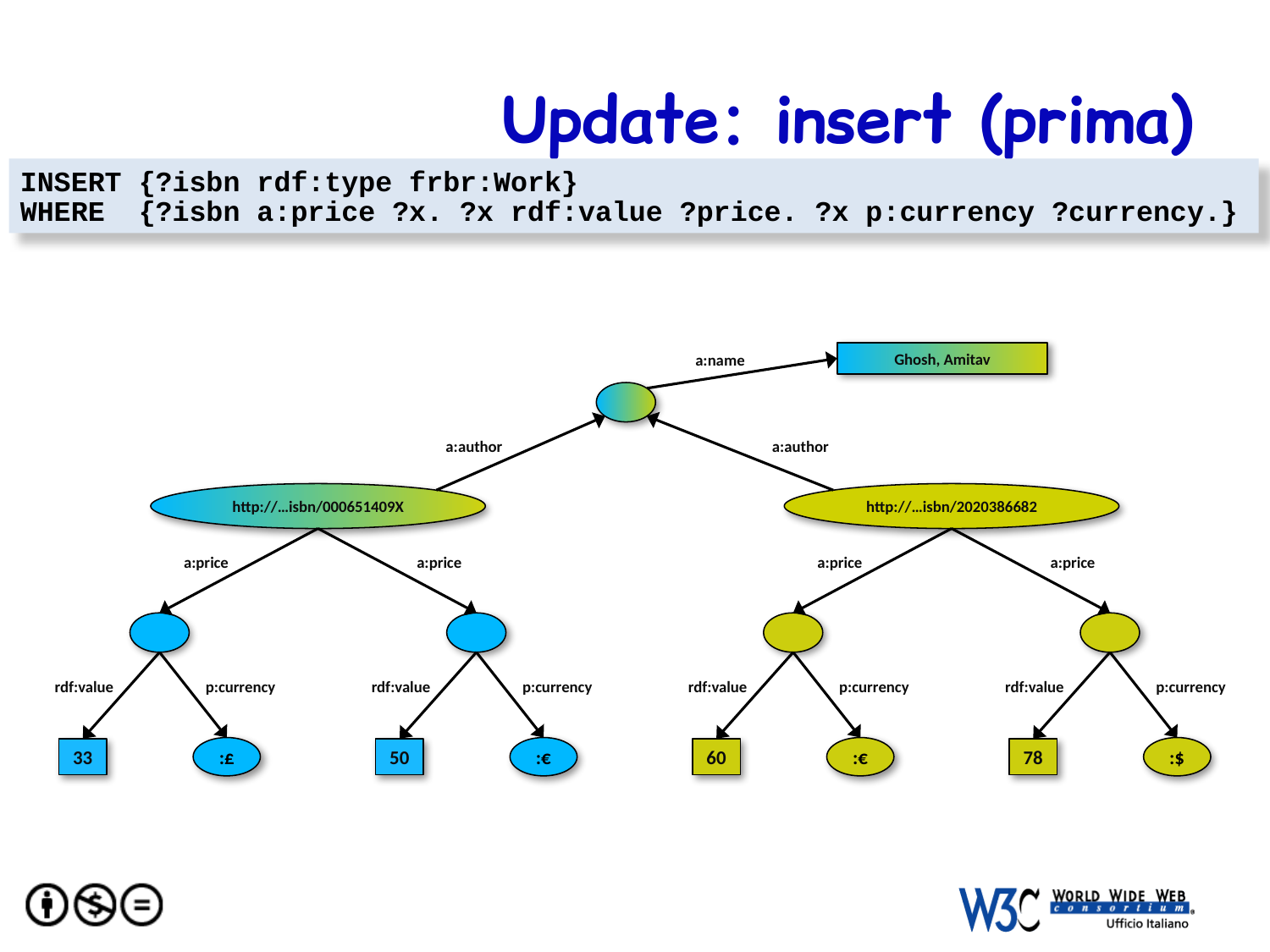

# Update: insert (prima)
INSERT {?isbn rdf:type frbr:Work}
WHERE  {?isbn a:price ?x. ?x rdf:value ?price. ?x p:currency ?currency.}

Ghosh, Amitav
a:name

a:author
a:author
http://…isbn/000651409X
http://…isbn/2020386682
a:price
a:price
a:price
a:price

rdf:value
p:currency
:£
33

rdf:value
p:currency
:€
50

rdf:value
p:currency
:€
60

rdf:value
p:currency
:$
78